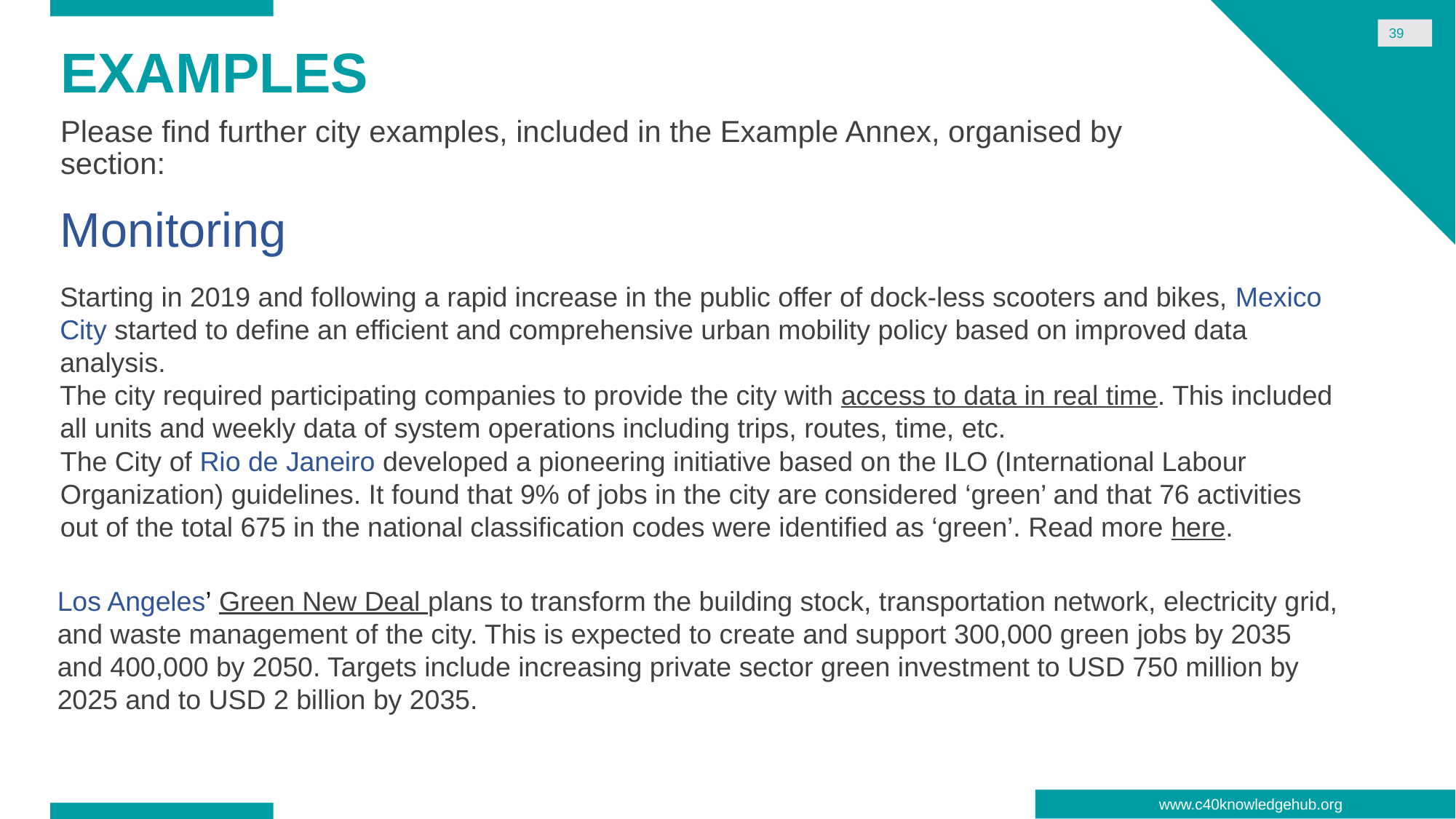

39
# EXAMPLES
Please find further city examples, included in the Example Annex, organised by section:
Monitoring
Starting in 2019 and following a rapid increase in the public offer of dock-less scooters and bikes, Mexico City started to define an efficient and comprehensive urban mobility policy based on improved data analysis.
The city required participating companies to provide the city with access to data in real time. This included all units and weekly data of system operations including trips, routes, time, etc.
The City of Rio de Janeiro developed a pioneering initiative based on the ILO (International Labour Organization) guidelines. It found that 9% of jobs in the city are considered ‘green’ and that 76 activities out of the total 675 in the national classification codes were identified as ‘green’. Read more here.
Los Angeles’ Green New Deal plans to transform the building stock, transportation network, electricity grid, and waste management of the city. This is expected to create and support 300,000 green jobs by 2035 and 400,000 by 2050. Targets include increasing private sector green investment to USD 750 million by 2025 and to USD 2 billion by 2035.
                           www.c40knowledgehub.org